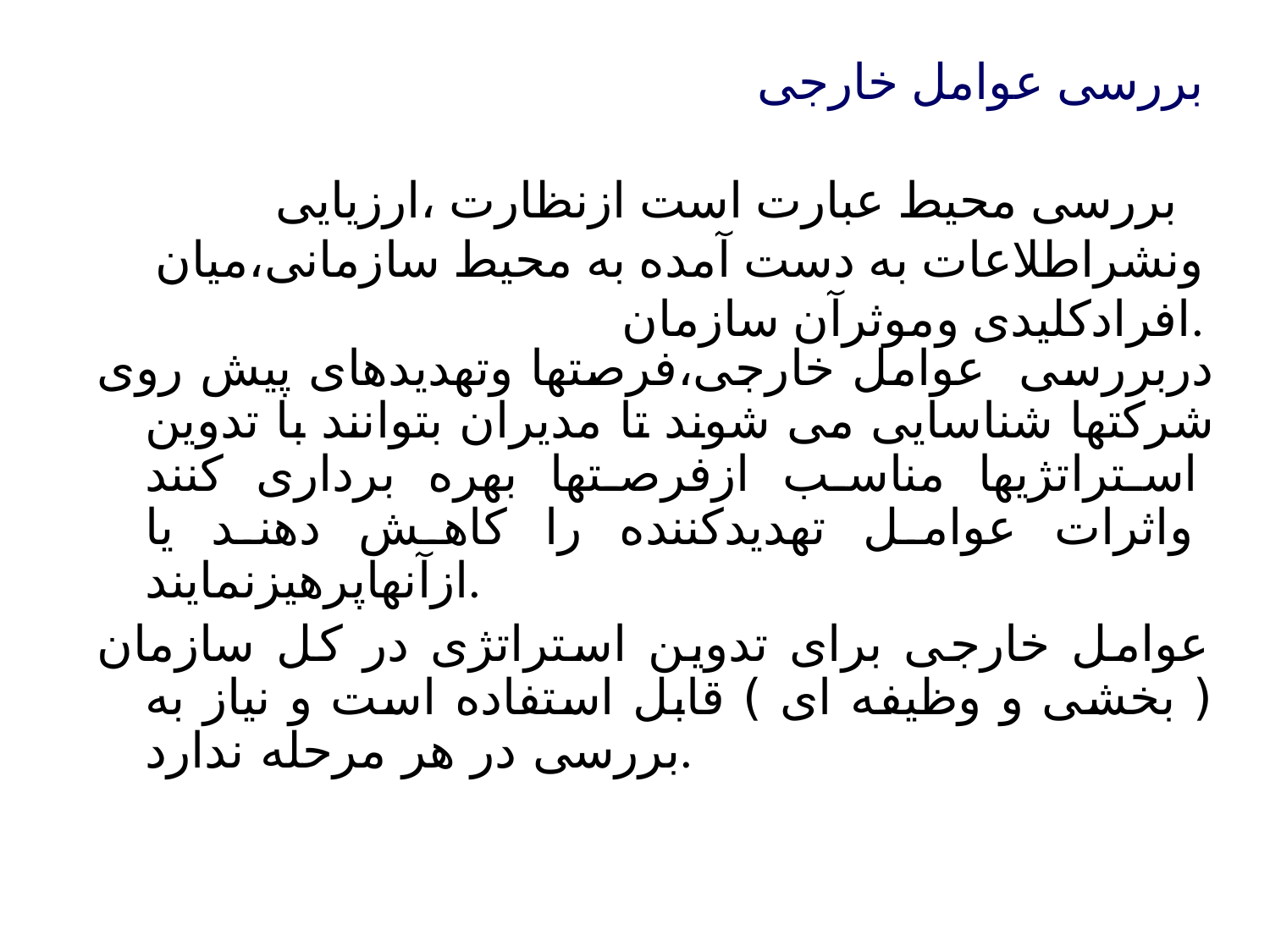

بررسی عوامل خارجی
  بررسی محیط عبارت است ازنظارت ،ارزیایی ونشراطلاعات به دست آمده به محیط سازمانی،میان افرادکلیدی وموثرآن سازمان.
دربررسی  عوامل خارجی،فرصتها وتهدیدهای پیش روی شرکتها شناسایی می شوند تا مدیران بتوانند با تدوین استراتژیها مناسب ازفرصتها بهره برداری کنند واثرات عوامل تهدیدکننده را کاهش دهند یا ازآنهاپرهیزنمایند.
عوامل خارجی برای تدوین استراتژی در کل سازمان ( بخشی و وظیفه ای ) قابل استفاده است و نیاز به بررسی در هر مرحله ندارد.